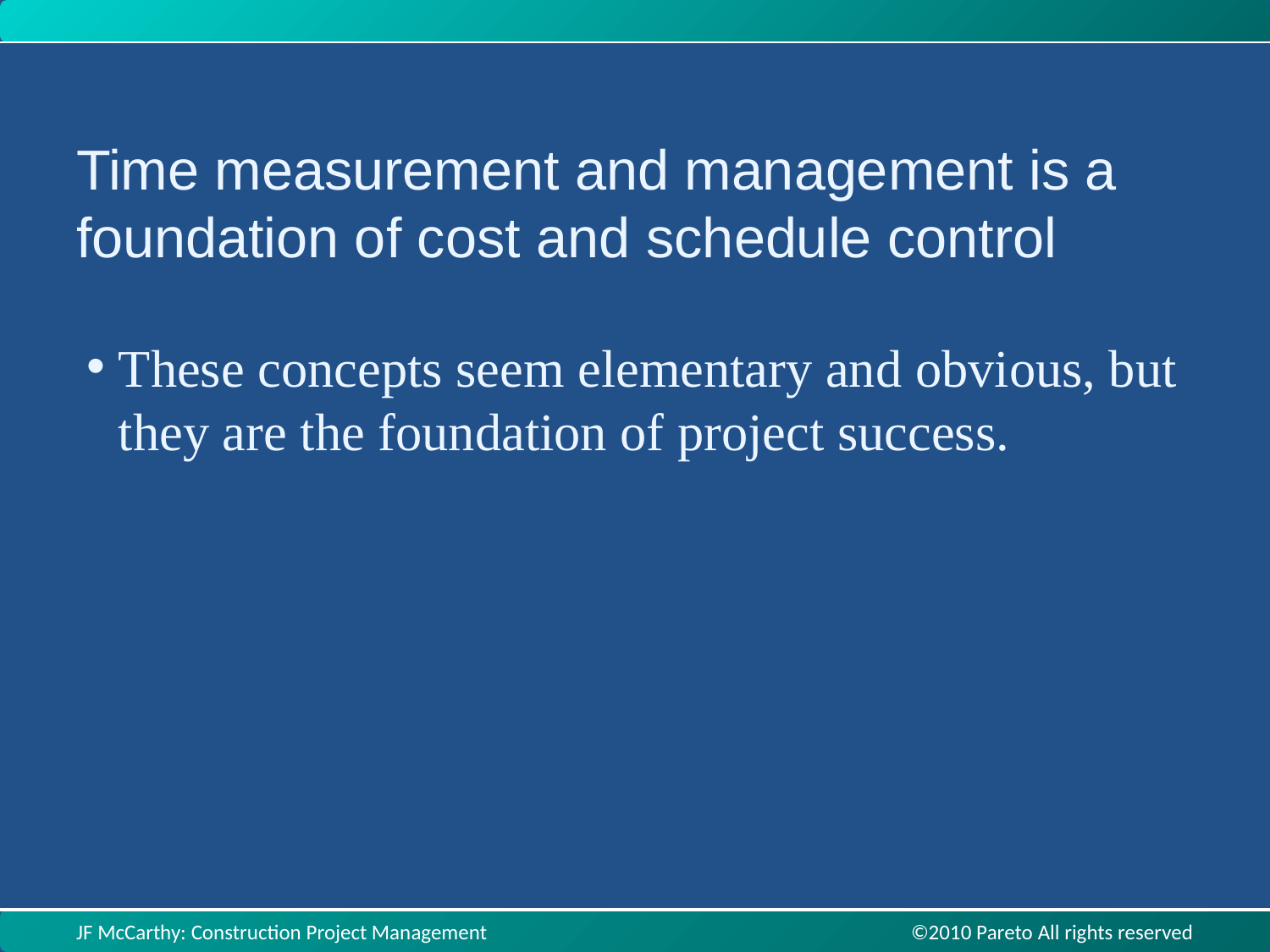

Time measurement and management is a foundation of cost and schedule control
These concepts seem elementary and obvious, but they are the foundation of project success.
JF McCarthy: Construction Project Management                                                                                       ©2010 Pareto All rights reserved

JF McCarthy: Construction Project Management                                                                                       ©2010 Pareto All rights reserved